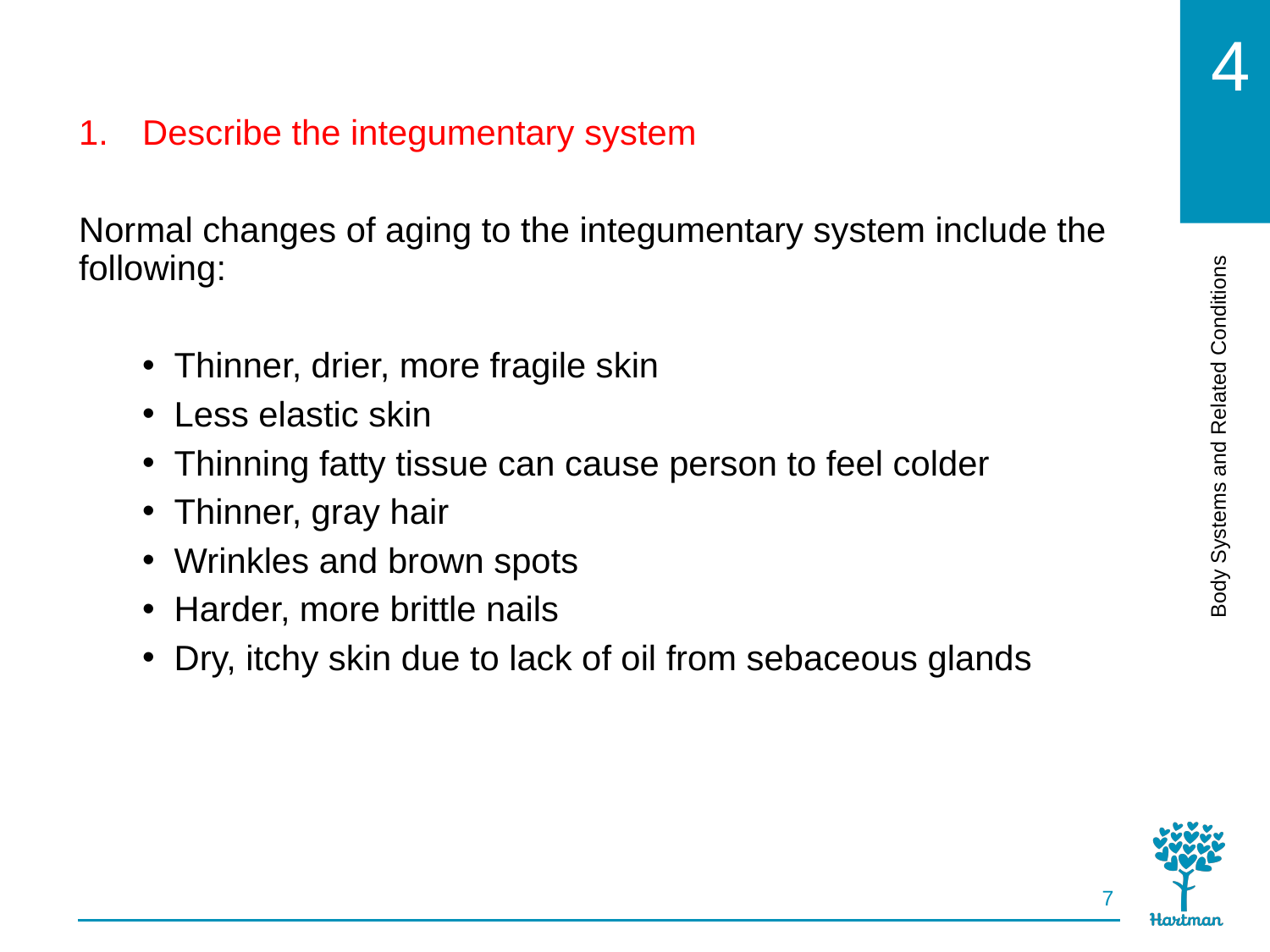

# LO1, content 5
Describe the integumentary system

Normal changes of aging to the integumentary system include the following:

Thinner, drier, more fragile skin
Less elastic skin
Thinning fatty tissue can cause person to feel colder
Thinner, gray hair
Wrinkles and brown spots
Harder, more brittle nails
Dry, itchy skin due to lack of oil from sebaceous glands

7